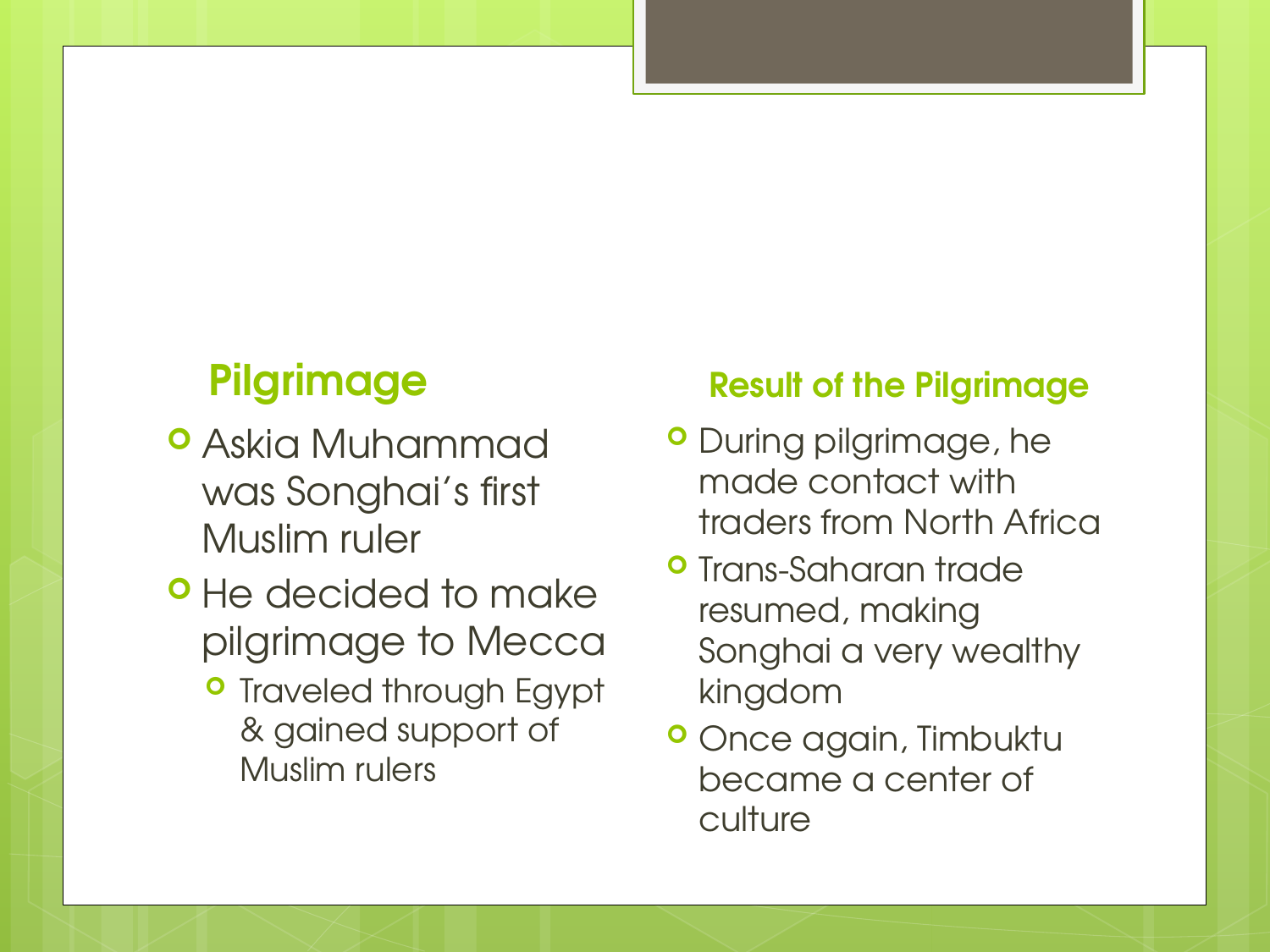

#
Pilgrimage
Result of the Pilgrimage
Askia Muhammad was Songhai’s first Muslim ruler
He decided to make pilgrimage to Mecca
Traveled through Egypt & gained support of Muslim rulers
During pilgrimage, he made contact with traders from North Africa
Trans-Saharan trade resumed, making Songhai a very wealthy kingdom
Once again, Timbuktu became a center of culture